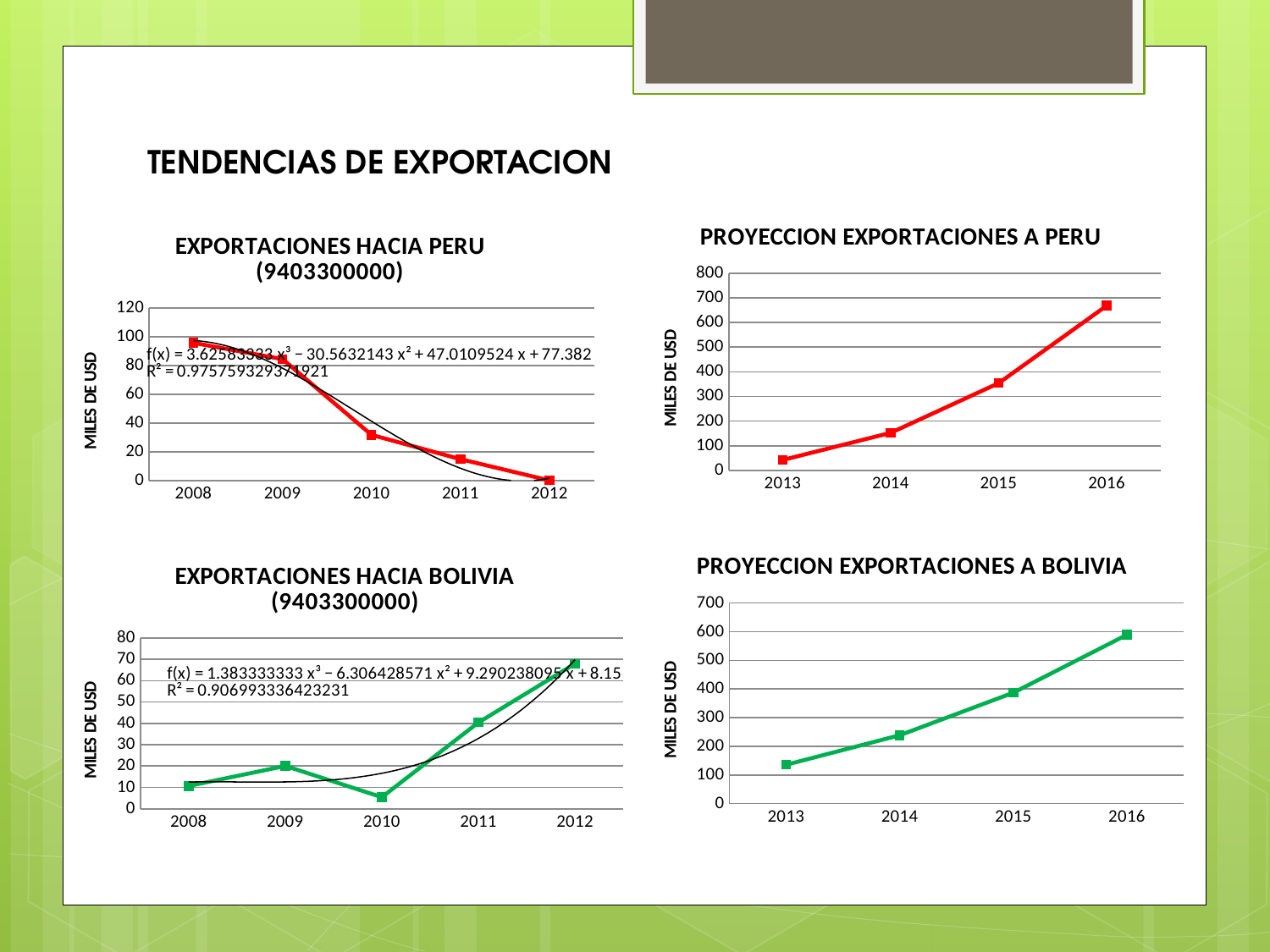

TENDENCIAS DE EXPORTACION

### Chart:

| Category | PROYECCION EXPORTACIONES A PERU  |
|---|---|
| 2013 | 42.352799999999945 |
| 2014 | 152.52140000000003 |
| 2015 | 353.84760000000006 |
| 2016 | 668.0862 |

### Chart: EXPORTACIONES HACIA PERU (9403300000)

| Category |  |
|---|---|
| 2008 | 95.87 |
| 2009 | 84.5 |
| 2010 | 31.73 |
| 2011 | 14.81 |
| 2012 | 0.0 |

### Chart:

| Category | PROYECCION EXPORTACIONES A BOLIVIA  |
|---|---|
| 2013 | 135.6536 |
| 2014 | 238.63970000000003 |
| 2015 | 387.11159999999995 |
| 2016 | 589.3691 |

### Chart: EXPORTACIONES HACIA BOLIVIA (9403300000)

| Category |  |
|---|---|
| 2008 | 10.65 |
| 2009 | 20.04 |
| 2010 | 5.41 |
| 2011 | 40.41 |
| 2012 | 67.99 |